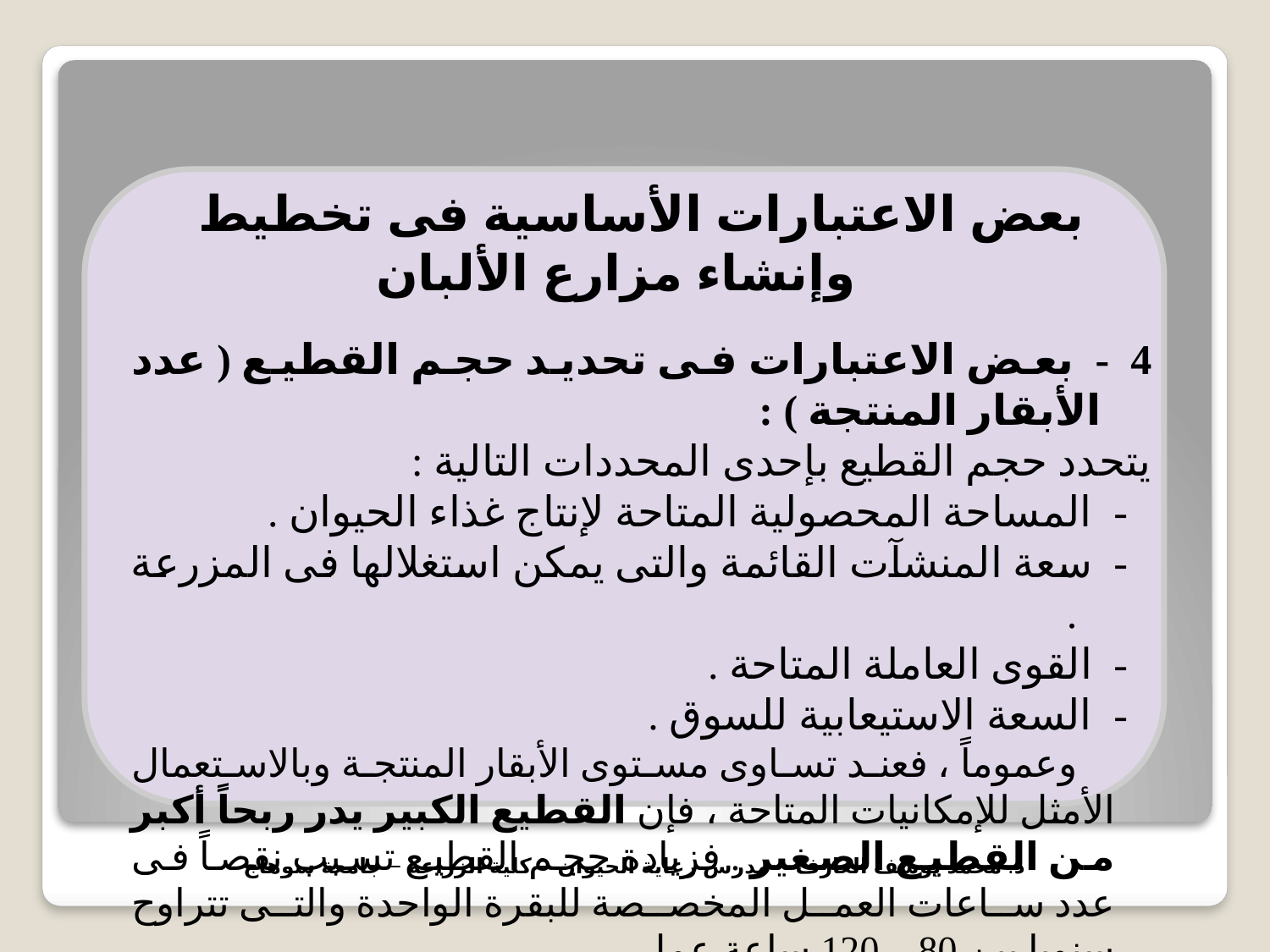

بعض الاعتبارات الأساسية فى تخطيط وإنشاء مزارع الألبان

4  -  بعض الاعتبارات فى تحديد حجم القطيع ( عدد الأبقار المنتجة ) :
يتحدد حجم القطيع بإحدى المحددات التالية :
-  المساحة المحصولية المتاحة لإنتاج غذاء الحيوان .
-  سعة المنشآت القائمة والتى يمكن استغلالها فى المزرعة .
-  القوى العاملة المتاحة .
-  السعة الاستيعابية للسوق .
وعموماً ، فعند تساوى مستوى الأبقار المنتجة وبالاستعمال الأمثل للإمكانيات المتاحة ، فإن القطيع الكبير يدر ربحاً أكبر من القطيع الصغير . فزيادة حجم القطيع تسبب نقصاً فى عدد ساعات العمل المخصصة للبقرة الواحدة والتى تتراوح سنويا بين 80 – 120 ساعة عمل .
د. محمد يوسف العارف – مدرس رعاية الحيوان – كلية الزراعة – جامعة سوهاج